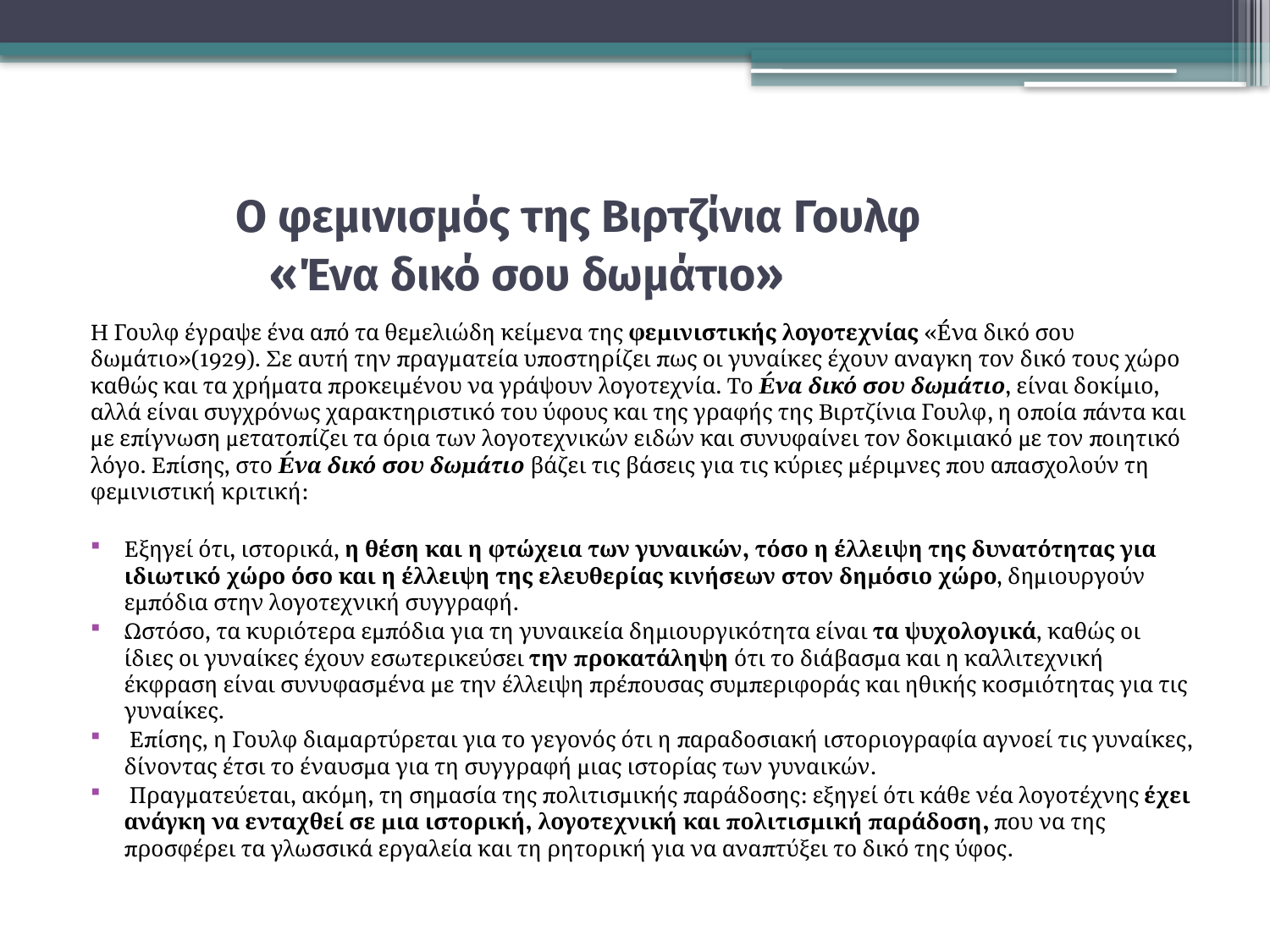

# Ο φεμινισμός της Βιρτζίνια Γουλφ «Ένα δικό σου δωμάτιο»
Η Γουλφ έγραψε ένα από τα θεμελιώδη κείμενα της φεμινιστικής λογοτεχνίας «Ένα δικό σου δωμάτιο»(1929). Σε αυτή την πραγματεία υποστηρίζει πως οι γυναίκες έχουν αναγκη τον δικό τους χώρο καθώς και τα χρήματα προκειμένου να γράψουν λογοτεχνία. Το Ένα δικό σου δωμάτιο, είναι δοκίμιο, αλλά είναι συγχρόνως χαρακτηριστικό του ύφους και της γραφής της Βιρτζίνια Γουλφ, η οποία πάντα και με επίγνωση μετατοπίζει τα όρια των λογοτεχνικών ειδών και συνυφαίνει τον δοκιμιακό με τον ποιητικό λόγο. Επίσης, στο Ένα δικό σου δωμάτιο βάζει τις βάσεις για τις κύριες μέριμνες που απασχολούν τη φεμινιστική κριτική:

Εξηγεί ότι, ιστορικά, η θέση και η φτώχεια των γυναικών, τόσο η έλλειψη της δυνατότητας για ιδιωτικό χώρο όσο και η έλλειψη της ελευθερίας κινήσεων στον δημόσιο χώρο, δημιουργούν εμπόδια στην λογοτεχνική συγγραφή.
Ωστόσο, τα κυριότερα εμπόδια για τη γυναικεία δημιουργικότητα είναι τα ψυχολογικά, καθώς οι ίδιες οι γυναίκες έχουν εσωτερικεύσει την προκατάληψη ότι το διάβασμα και η καλλιτεχνική έκφραση είναι συνυφασμένα με την έλλειψη πρέπουσας συμπεριφοράς και ηθικής κοσμιότητας για τις γυναίκες.
 Επίσης, η Γουλφ διαμαρτύρεται για το γεγονός ότι η παραδοσιακή ιστοριογραφία αγνοεί τις γυναίκες, δίνοντας έτσι το έναυσμα για τη συγγραφή μιας ιστορίας των γυναικών.
 Πραγματεύεται, ακόμη, τη σημασία της πολιτισμικής παράδοσης: εξηγεί ότι κάθε νέα λογοτέχνης έχει ανάγκη να ενταχθεί σε μια ιστορική, λογοτεχνική και πολιτισμική παράδοση, που να της προσφέρει τα γλωσσικά εργαλεία και τη ρητορική για να αναπτύξει το δικό της ύφος.